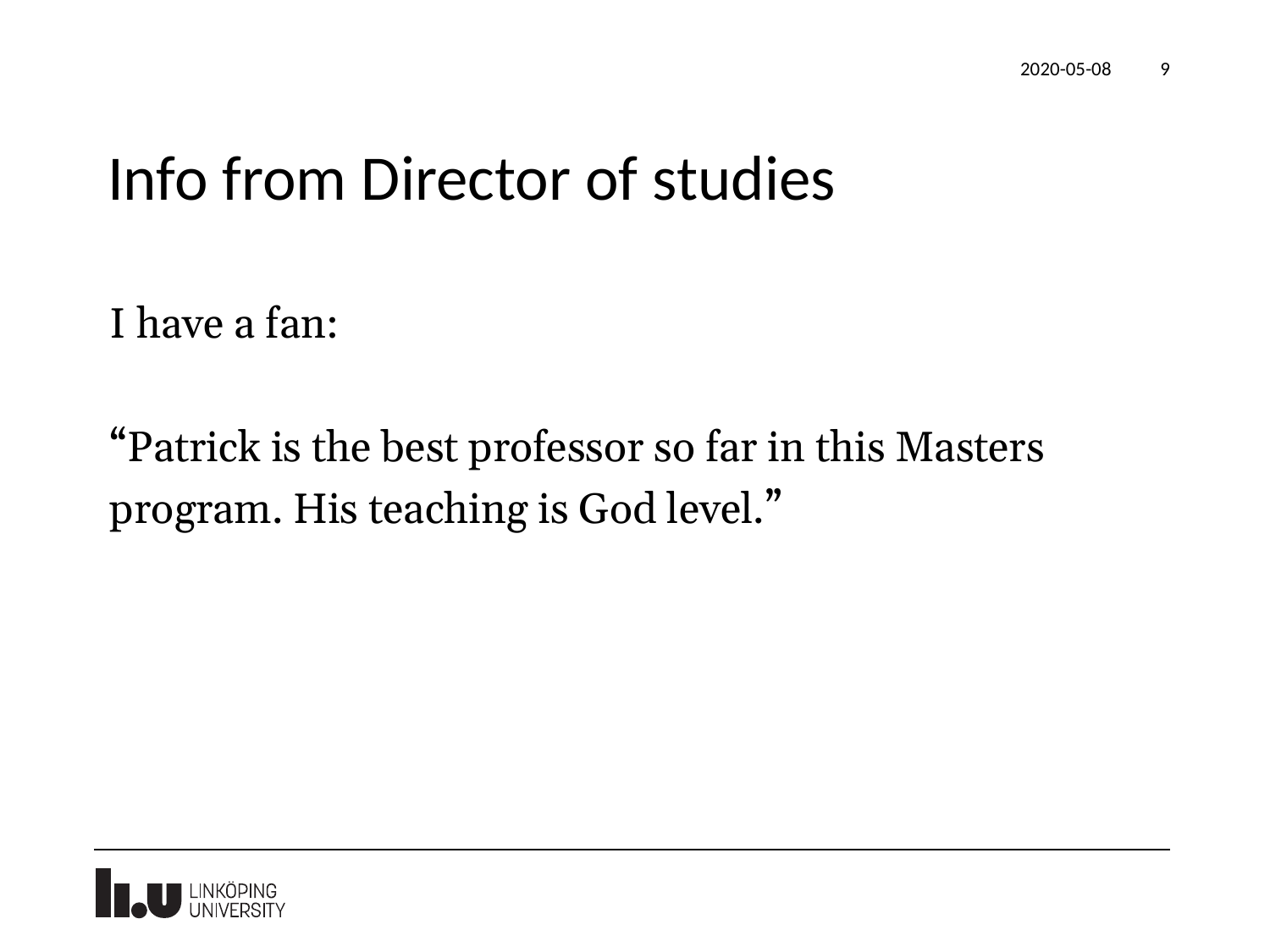

2020-05-08

9
# Info from Director of studies

I have a fan:

“Patrick is the best professor so far in this Masters
program. His teaching is God level.”